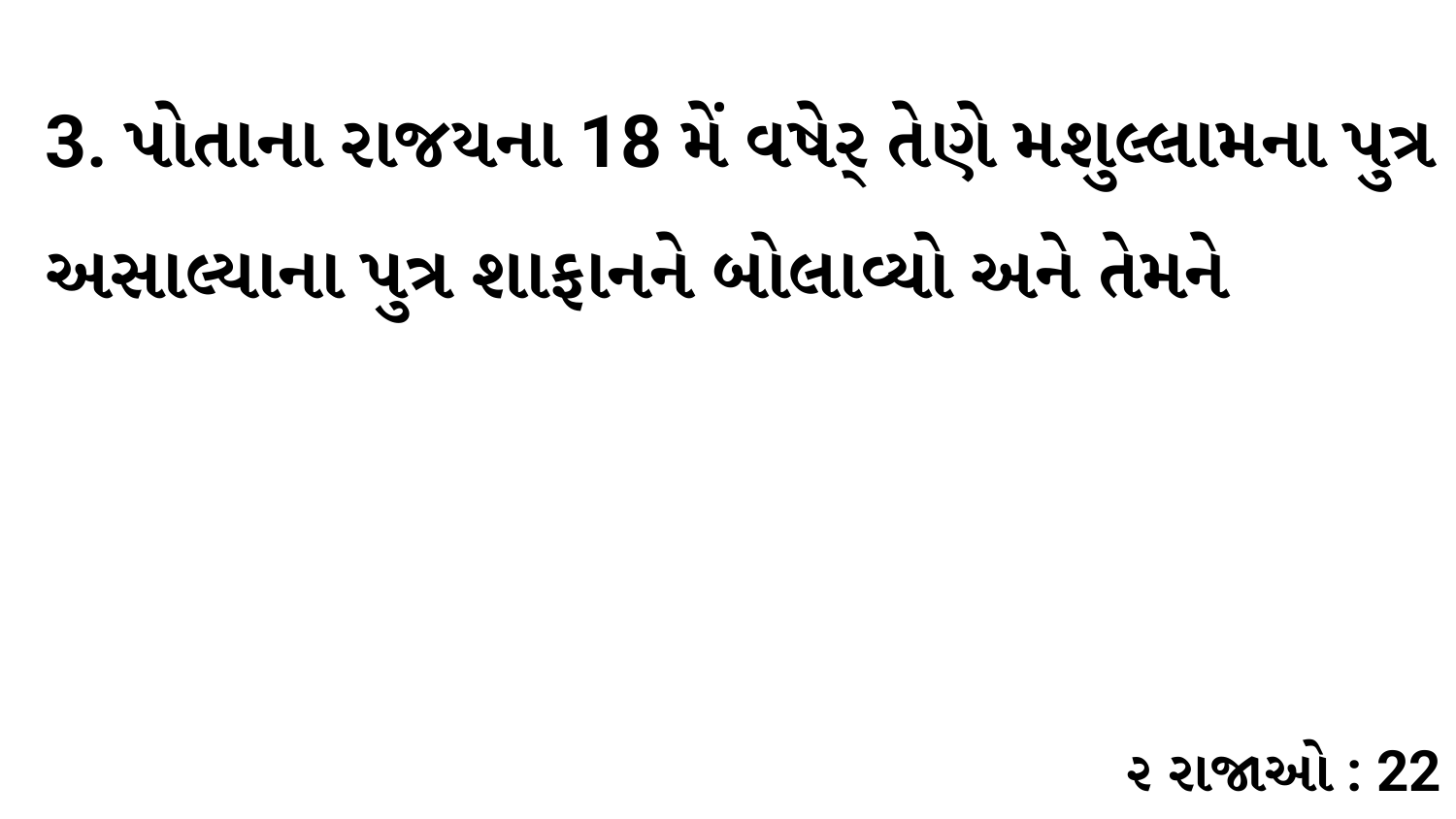

3. પોતાના રાજયના 18 મેં વષેર્ તેણે મશુલ્લામના પુત્ર અસાલ્યાના પુત્ર શાફાનને બોલાવ્યો અને તેમને
૨ રાજાઓ : 22